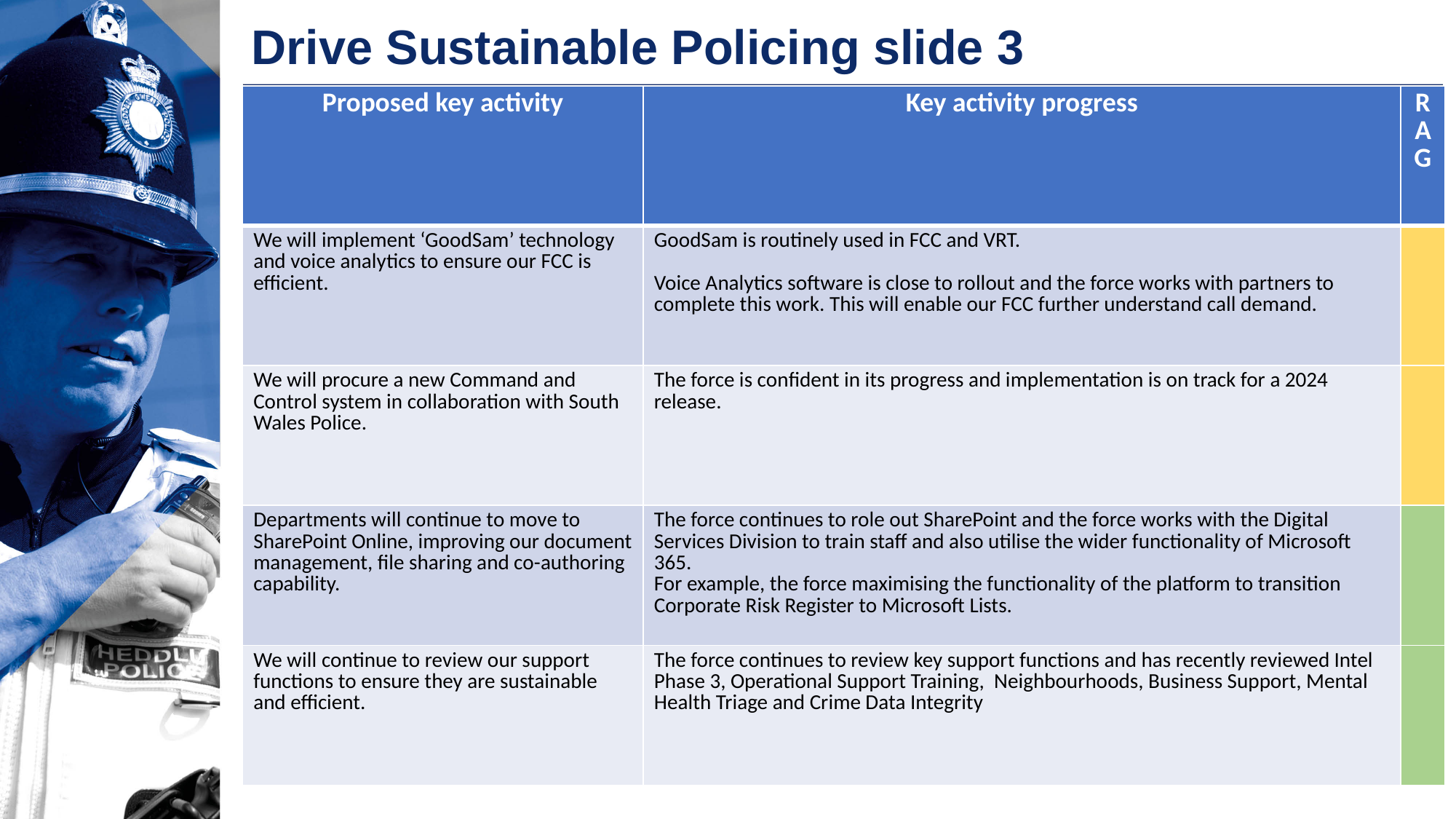

# Drive Sustainable Policing slide 3
| Proposed key activity | Key activity progress | RAG |
| --- | --- | --- |
| We will implement ‘GoodSam’ technology and voice analytics to ensure our FCC is efficient. | GoodSam is routinely used in FCC and VRT. Voice Analytics software is close to rollout and the force works with partners to complete this work. This will enable our FCC further understand call demand. |  |
| We will procure a new Command and Control system in collaboration with South Wales Police. | The force is confident in its progress and implementation is on track for a 2024 release. |  |
| Departments will continue to move to SharePoint Online, improving our document management, file sharing and co-authoring capability. | The force continues to role out SharePoint and the force works with the Digital Services Division to train staff and also utilise the wider functionality of Microsoft 365. For example, the force maximising the functionality of the platform to transition Corporate Risk Register to Microsoft Lists. |  |
| We will continue to review our support functions to ensure they are sustainable and efficient. | The force continues to review key support functions and has recently reviewed Intel Phase 3, Operational Support Training,  Neighbourhoods, Business Support, Mental Health Triage and Crime Data Integrity |  |